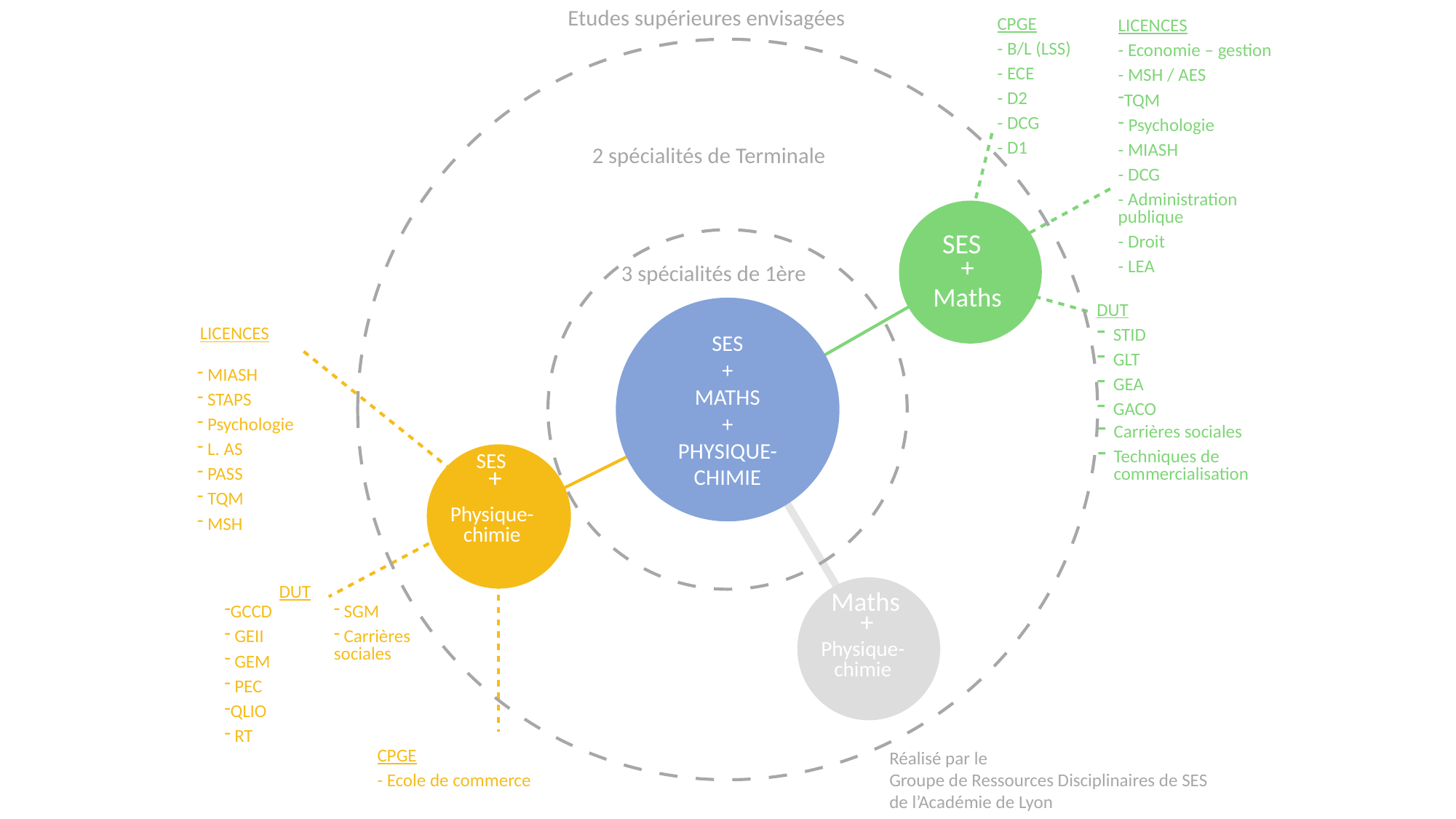

Etudes supérieures envisagées
CPGE
- B/L (LSS)
- ECE
- D2
- DCG
- D1
LICENCES
- Economie – gestion
- MSH / AES
TQM
 Psychologie
- MIASH
- DCG
- Administration publique
- Droit
- LEA

DUT
STID
GLT
GEA
GACO
Carrières sociales
Techniques de commercialisation

2 spécialités de Terminale
SVT

SES

+
3 spécialités de 1ère
Arts
Maths

SES
+
Maths
+
PHYSIQUE- CHIMIE
LICENCES
 MIASH
 STAPS
 Psychologie
 L. AS
 PASS
 TQM
 MSH
DUT
GCCD
 GEII
 GEM
 PEC
QLIO
 RT
 SGM
 Carrières sociales
CPGE
- Ecole de commerce

Maths
+

SES
+
Physique-
chimie
Physique-
chimie
Humanités LP
Réalisé par le
Groupe de Ressources Disciplinaires de SES
de l’Académie de Lyon